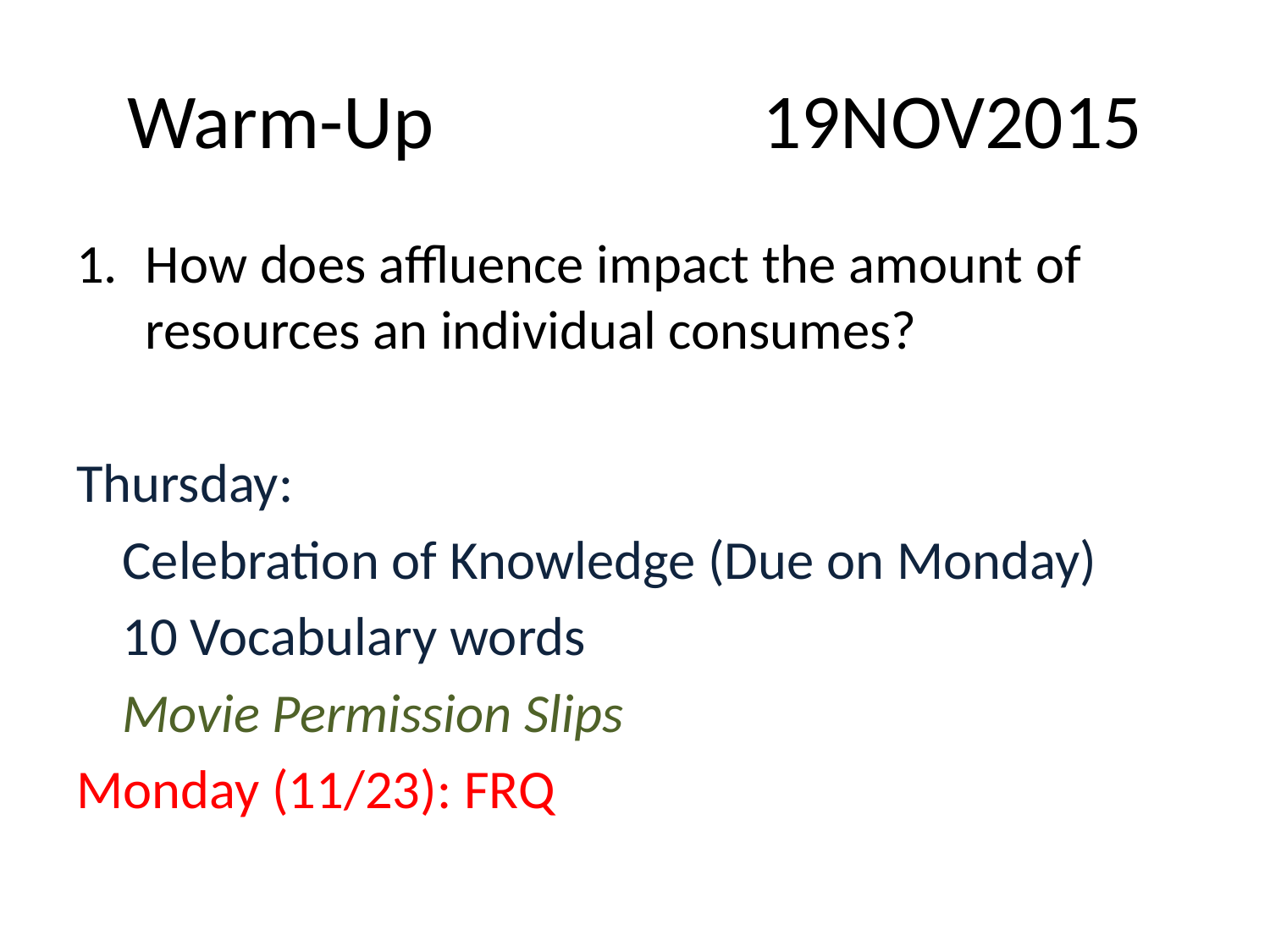

# Warm-Up			19NOV2015
How does affluence impact the amount of resources an individual consumes?

Thursday:
		Celebration of Knowledge (Due on Monday)
		10 Vocabulary words
		Movie Permission Slips
Monday (11/23): FRQ